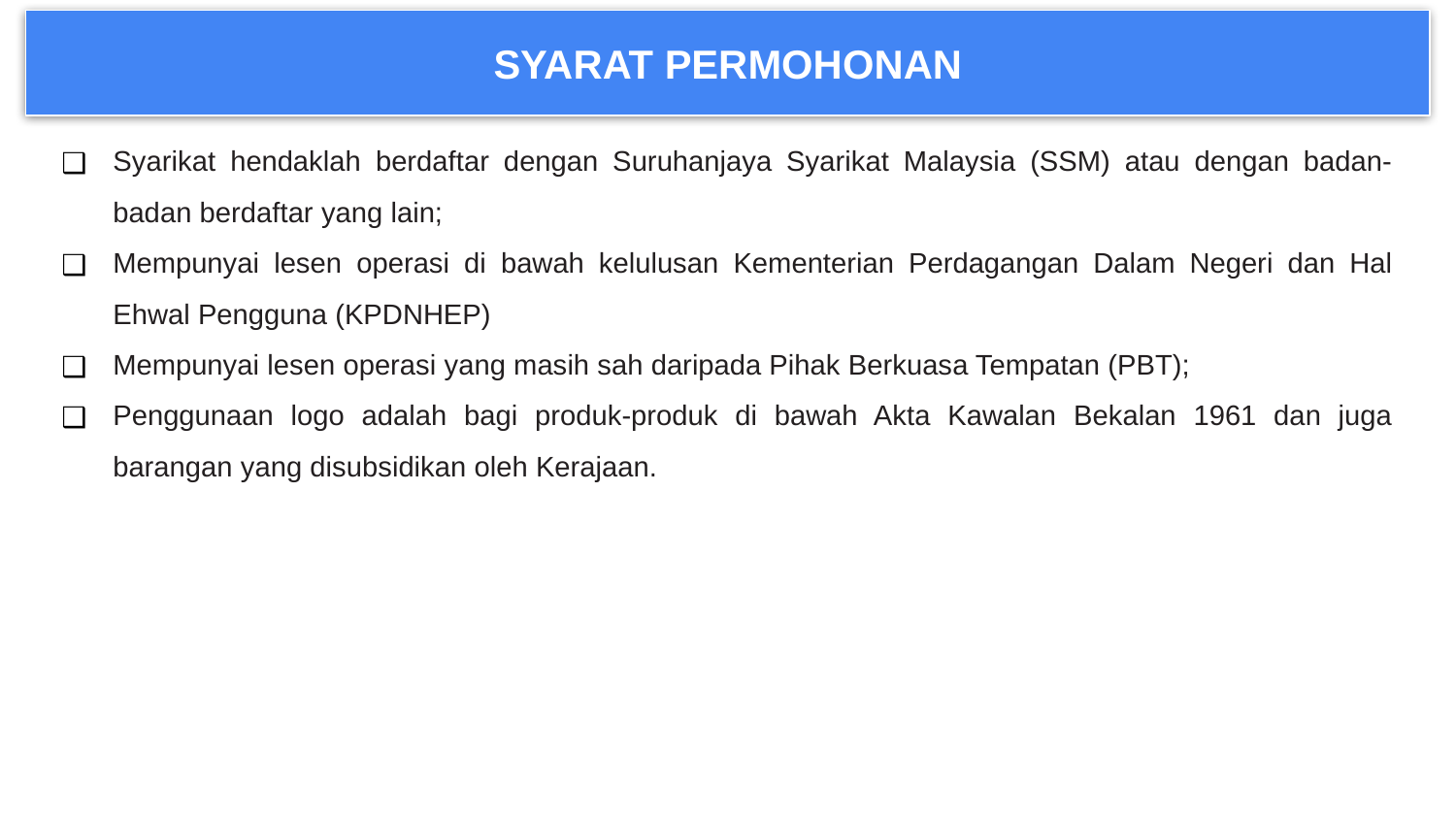

SYARAT PERMOHONAN

Syarikat hendaklah berdaftar dengan Suruhanjaya Syarikat Malaysia (SSM) atau dengan badan-badan berdaftar yang lain;
Mempunyai lesen operasi di bawah kelulusan Kementerian Perdagangan Dalam Negeri dan Hal Ehwal Pengguna (KPDNHEP)
Mempunyai lesen operasi yang masih sah daripada Pihak Berkuasa Tempatan (PBT);
Penggunaan logo adalah bagi produk-produk di bawah Akta Kawalan Bekalan 1961 dan juga barangan yang disubsidikan oleh Kerajaan.